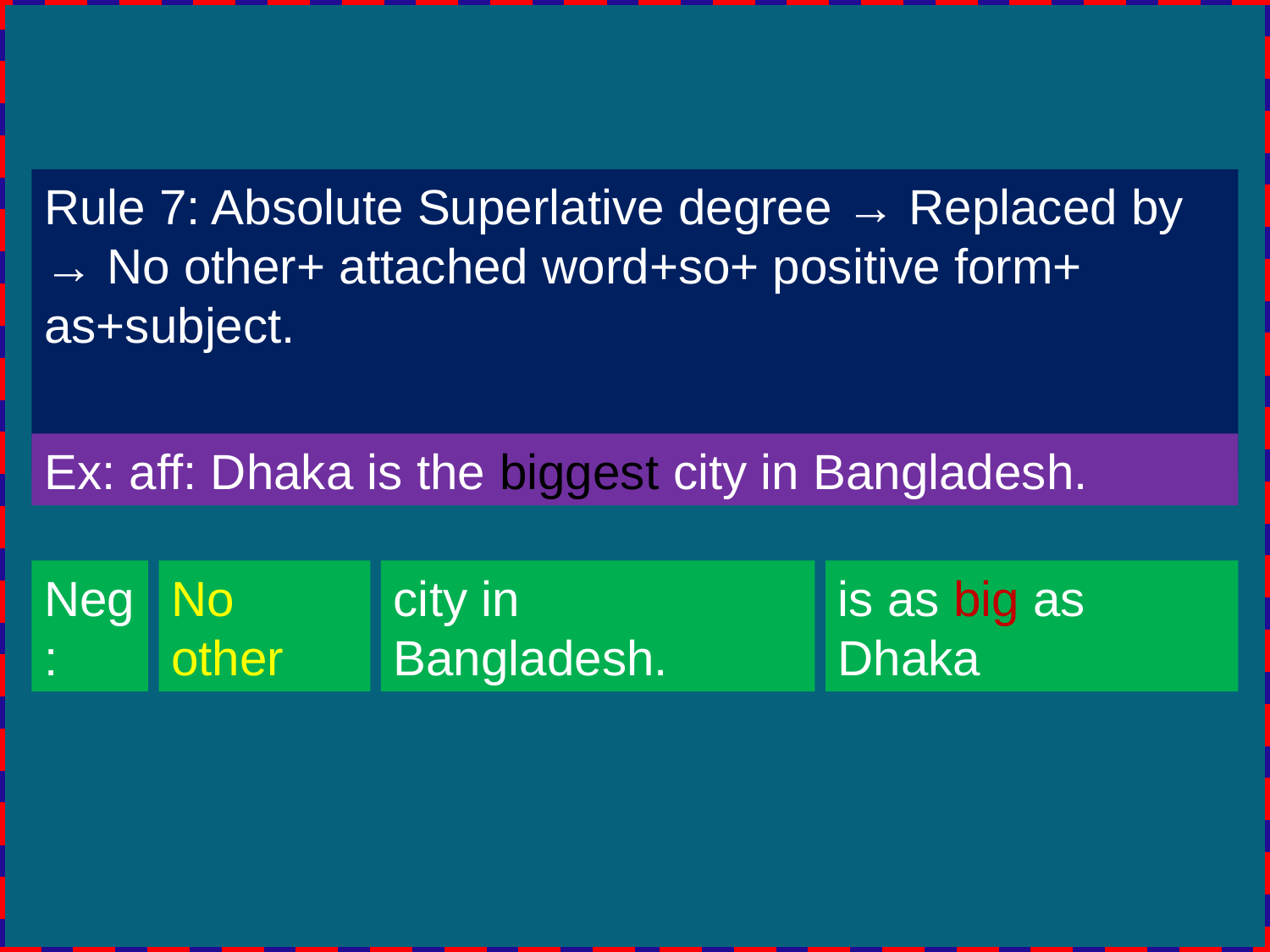

Rule 7: Absolute Superlative degree → Replaced by → No other+ attached word+so+ positive form+ as+subject.

Ex: aff: Dhaka is the biggest city in Bangladesh.
Neg:
No other
city in Bangladesh.
is as big as Dhaka